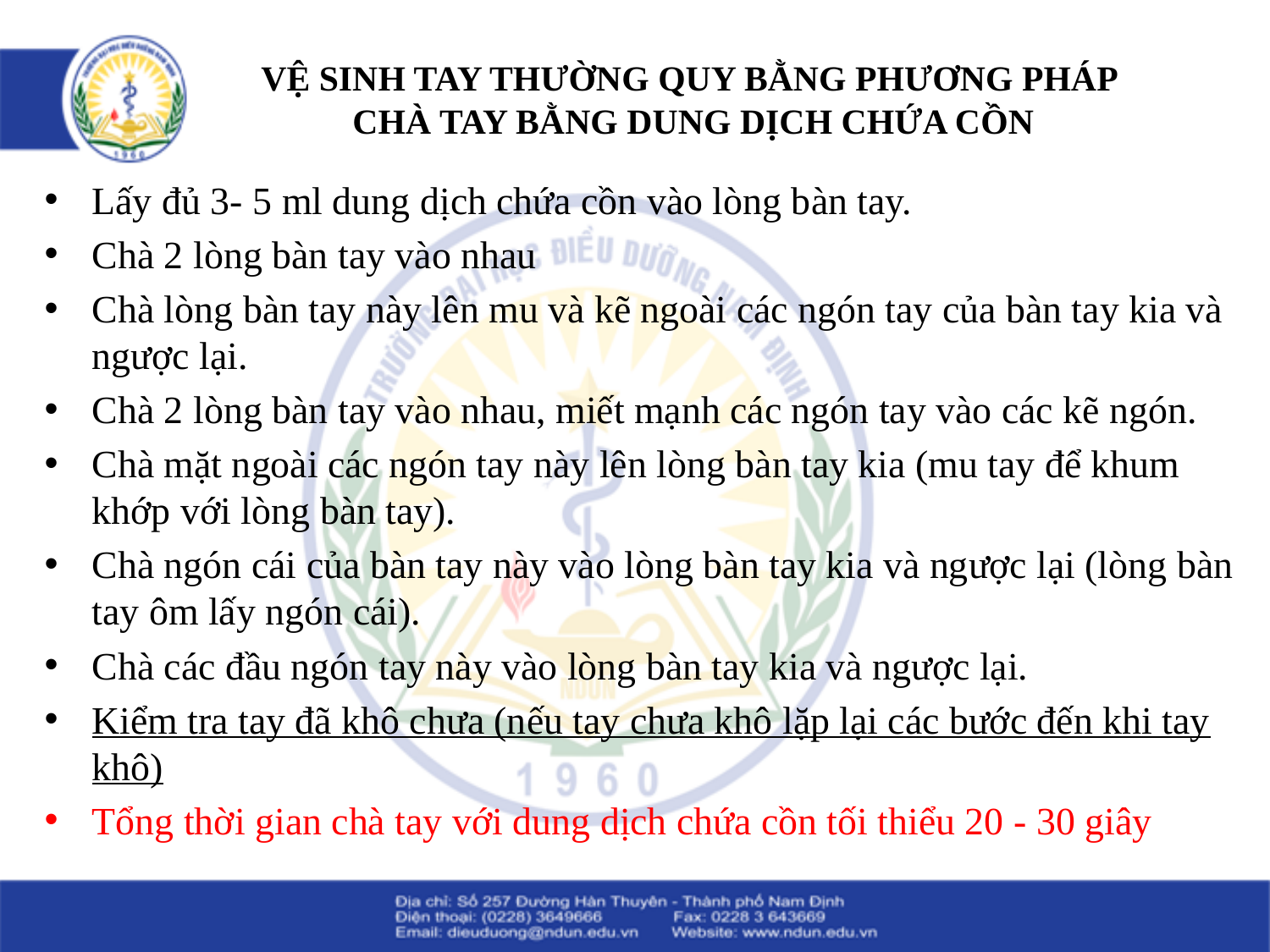

# VỆ SINH TAY THƯỜNG QUY BẰNG PHƯƠNG PHÁP CHÀ TAY BẰNG DUNG DỊCH CHỨA CỒN
Lấy đủ 3- 5 ml dung dịch chứa cồn vào lòng bàn tay.
Chà 2 lòng bàn tay vào nhau
Chà lòng bàn tay này lên mu và kẽ ngoài các ngón tay của bàn tay kia và ngược lại.
Chà 2 lòng bàn tay vào nhau, miết mạnh các ngón tay vào các kẽ ngón.
Chà mặt ngoài các ngón tay này lên lòng bàn tay kia (mu tay để khum khớp với lòng bàn tay).
Chà ngón cái của bàn tay này vào lòng bàn tay kia và ngược lại (lòng bàn tay ôm lấy ngón cái).
Chà các đầu ngón tay này vào lòng bàn tay kia và ngược lại.
Kiểm tra tay đã khô chưa (nếu tay chưa khô lặp lại các bước đến khi tay khô)
Tổng thời gian chà tay với dung dịch chứa cồn tối thiểu 20 - 30 giây